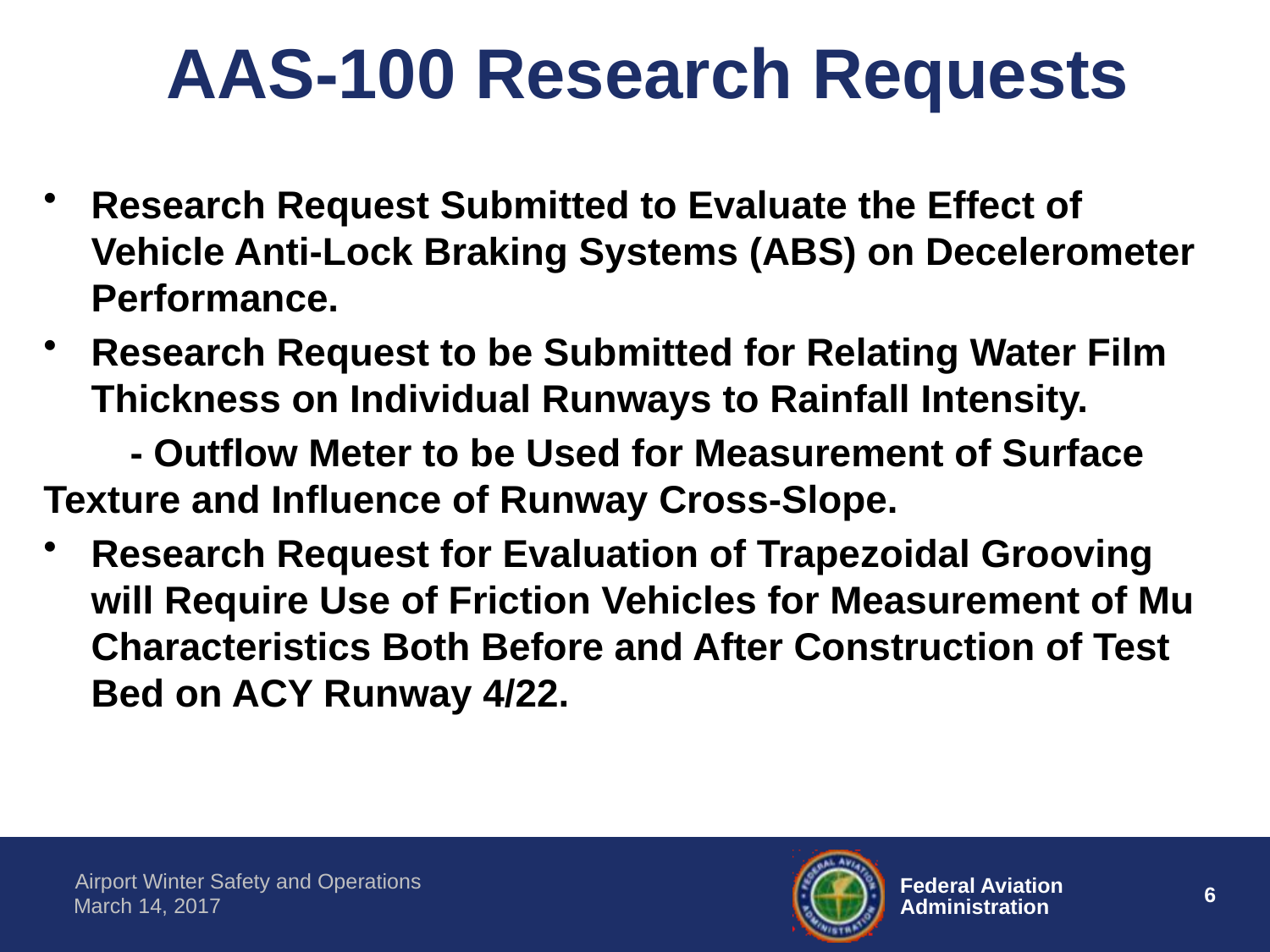

# AAS-100 Research Requests
Research Request Submitted to Evaluate the Effect of Vehicle Anti-Lock Braking Systems (ABS) on Decelerometer Performance.
Research Request to be Submitted for Relating Water Film Thickness on Individual Runways to Rainfall Intensity.
        - Outflow Meter to be Used for Measurement of Surface Texture and Influence of Runway Cross-Slope.
Research Request for Evaluation of Trapezoidal Grooving will Require Use of Friction Vehicles for Measurement of Mu Characteristics Both Before and After Construction of Test Bed on ACY Runway 4/22.